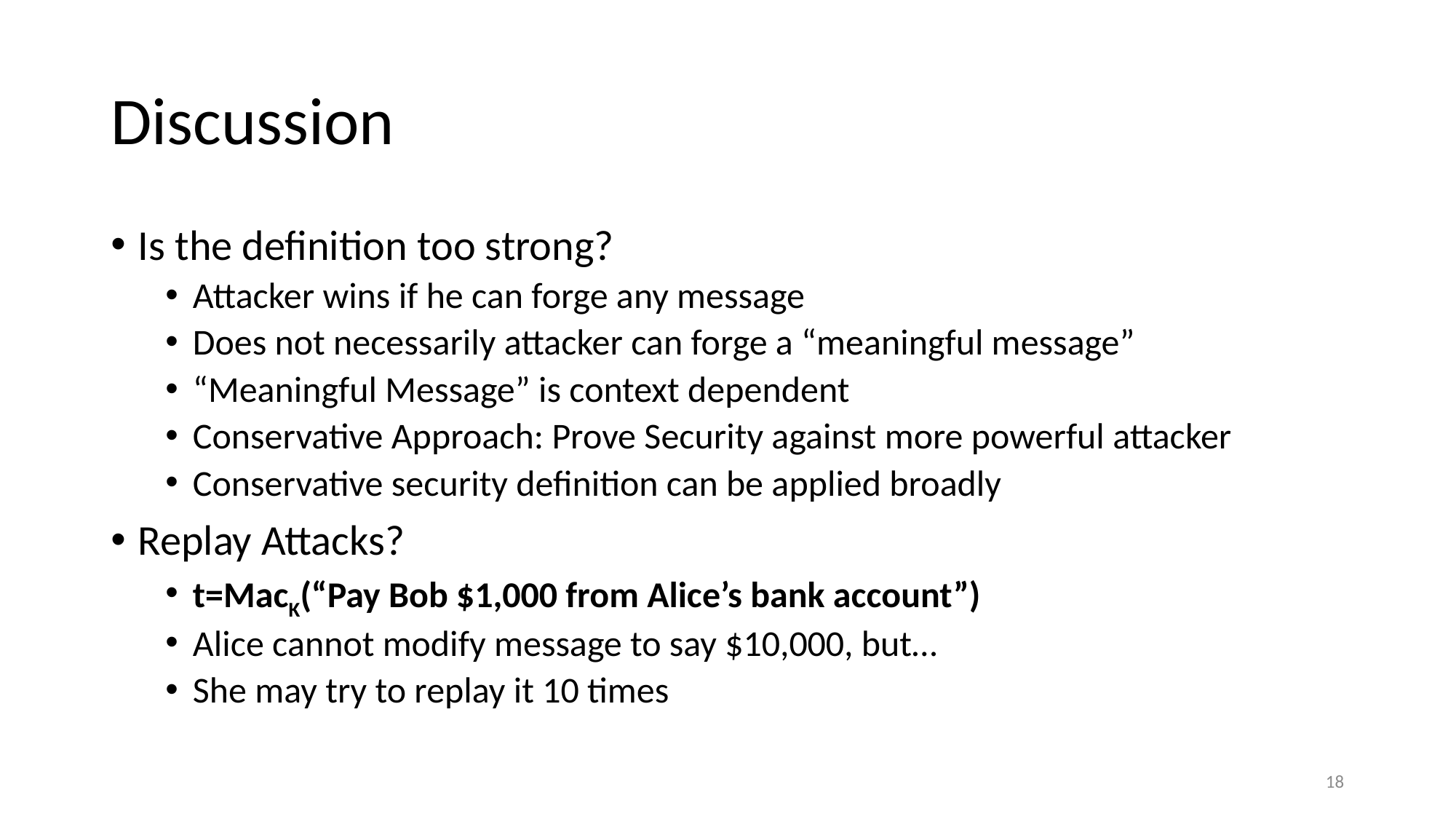

# Discussion
Is the definition too strong?
Attacker wins if he can forge any message
Does not necessarily attacker can forge a “meaningful message”
“Meaningful Message” is context dependent
Conservative Approach: Prove Security against more powerful attacker
Conservative security definition can be applied broadly
Replay Attacks?
t=MacK(“Pay Bob $1,000 from Alice’s bank account”)
Alice cannot modify message to say $10,000, but…
She may try to replay it 10 times

18